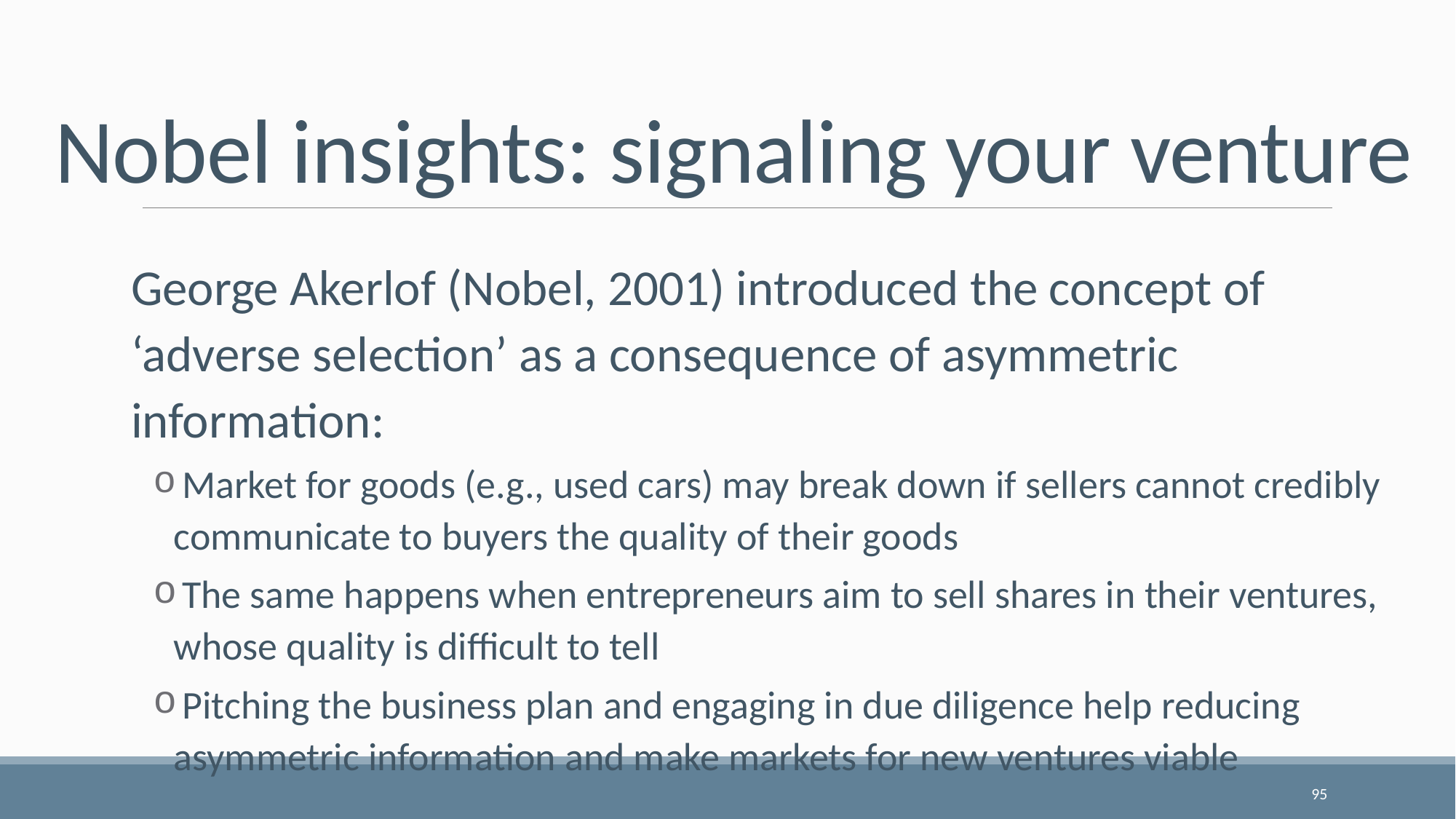

# Nobel insights: signaling your venture
George Akerlof (Nobel, 2001) introduced the concept of ‘adverse selection’ as a consequence of asymmetric information:
 Market for goods (e.g., used cars) may break down if sellers cannot credibly communicate to buyers the quality of their goods
 The same happens when entrepreneurs aim to sell shares in their ventures, whose quality is difficult to tell
 Pitching the business plan and engaging in due diligence help reducing asymmetric information and make markets for new ventures viable

95